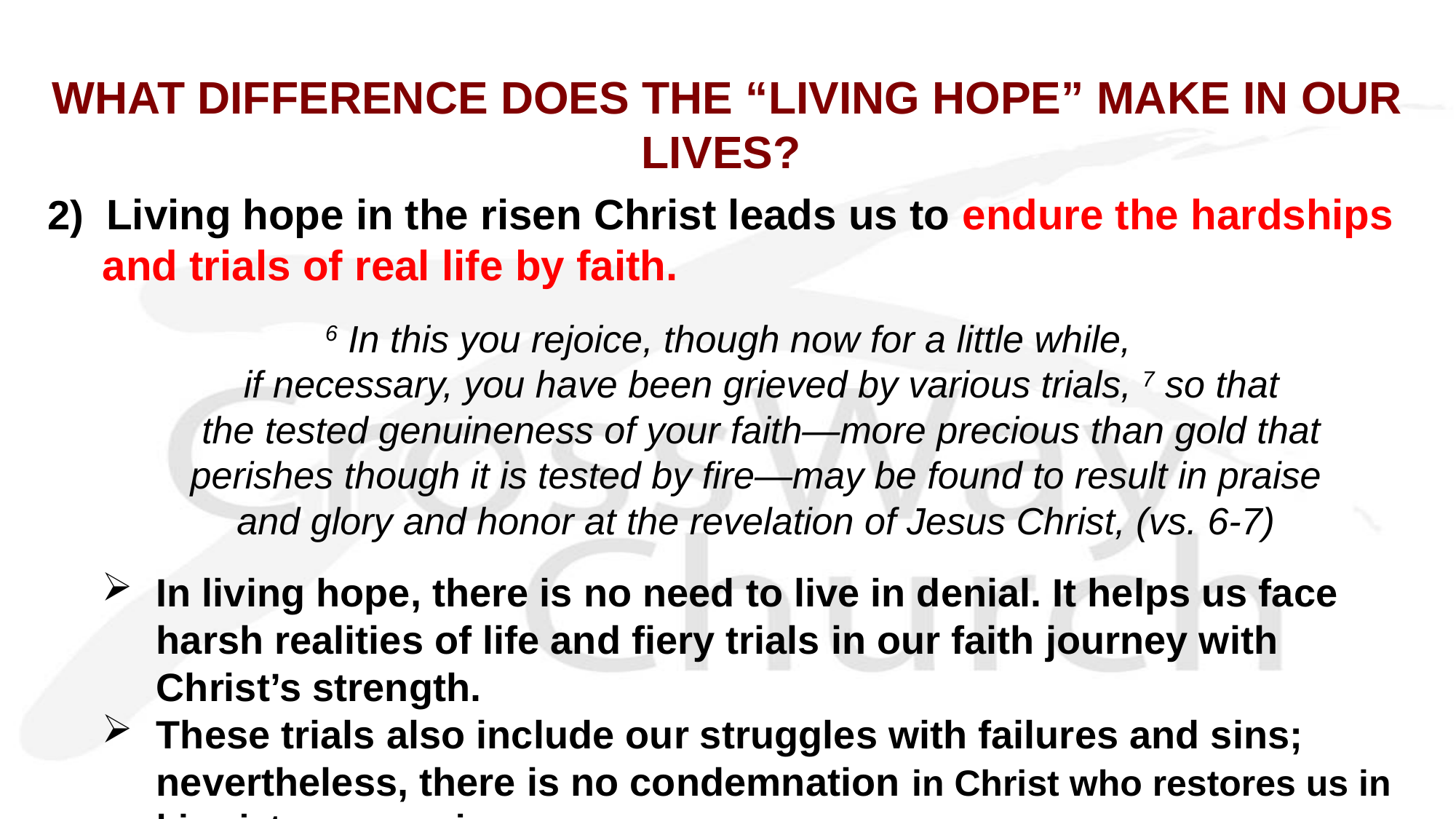

# WHAT DIFFERENCE DOES THE “LIVING HOPE” MAKE IN OUR LIVES?
2)  Living hope in the risen Christ leads us to endure the hardships and trials of real life by faith.

6 In this you rejoice, though now for a little while,
if necessary, you have been grieved by various trials, 7 so that
 the tested genuineness of your faith—more precious than gold that
perishes though it is tested by fire—may be found to result in praise
and glory and honor at the revelation of Jesus Christ, (vs. 6-7)

In living hope, there is no need to live in denial. It helps us face harsh realities of life and fiery trials in our faith journey with Christ’s strength.
These trials also include our struggles with failures and sins; nevertheless, there is no condemnation in Christ who restores us in his victory over sin.